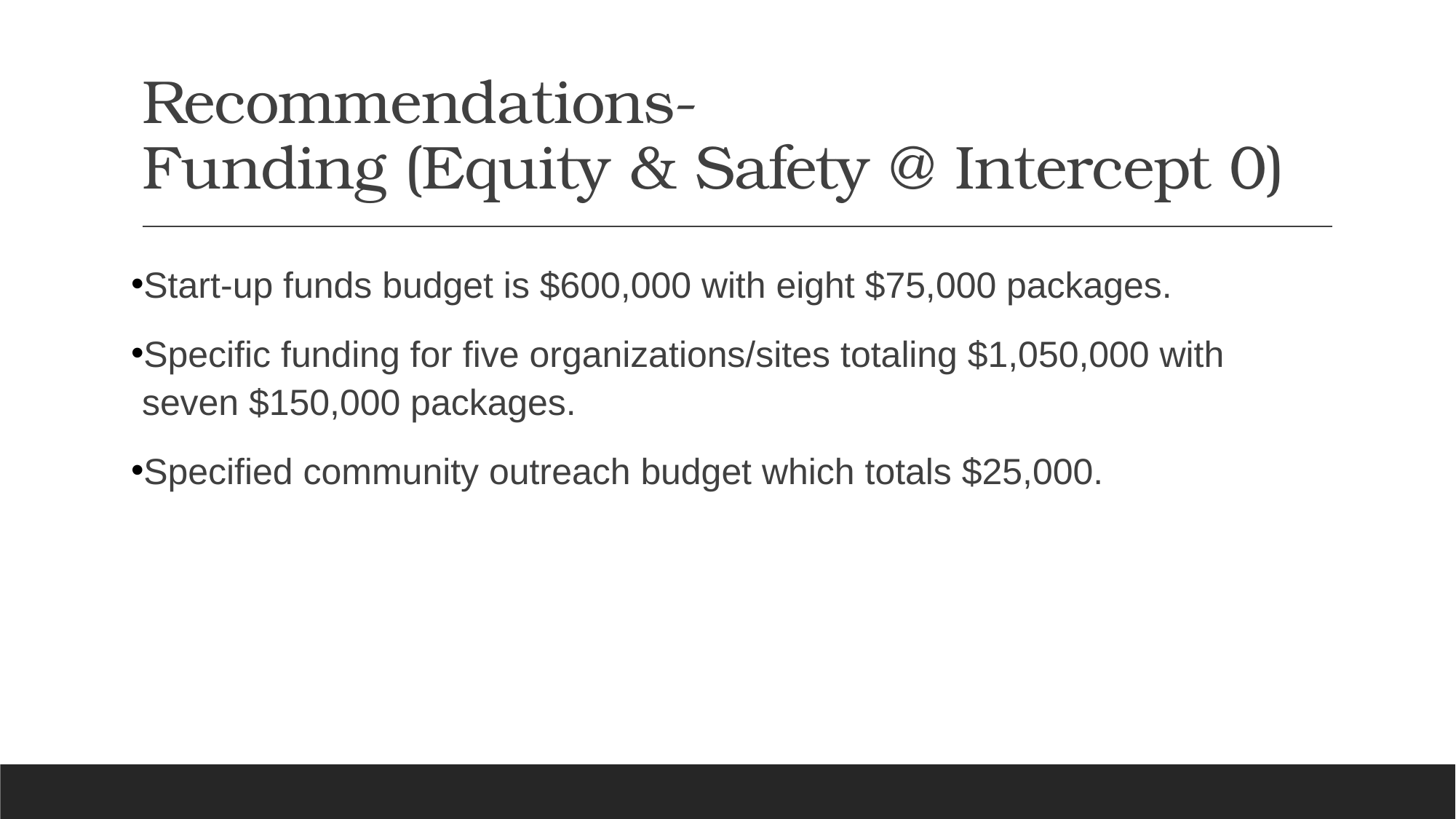

# Recommendations- Funding (Equity & Safety @ Intercept 0)
Start-up funds budget is $600,000 with eight $75,000 packages.
Specific funding for five organizations/sites totaling $1,050,000 with seven $150,000 packages.
Specified community outreach budget which totals $25,000.